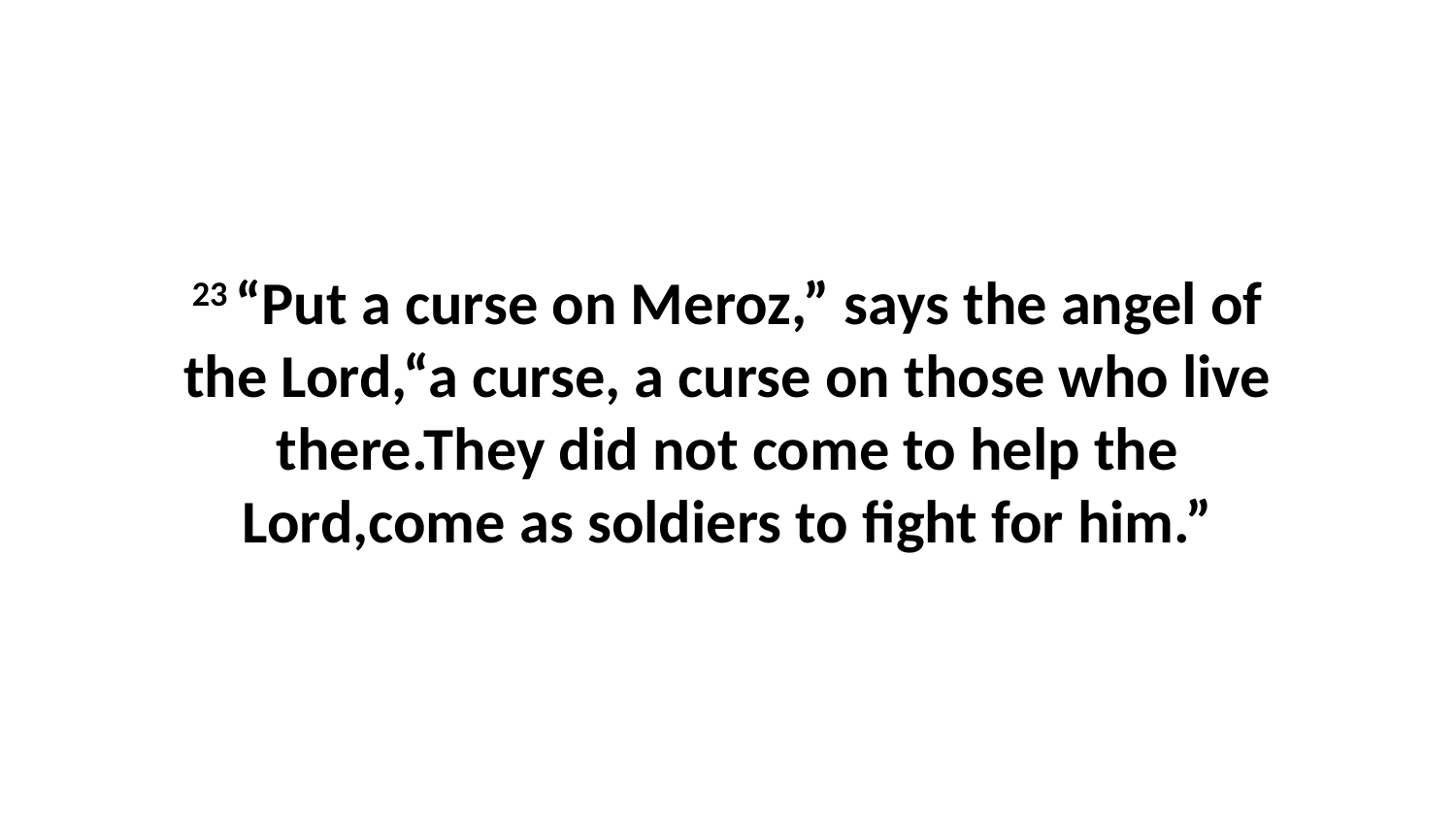

23 “Put a curse on Meroz,” says the angel of the Lord,“a curse, a curse on those who live there.They did not come to help the Lord,come as soldiers to fight for him.”